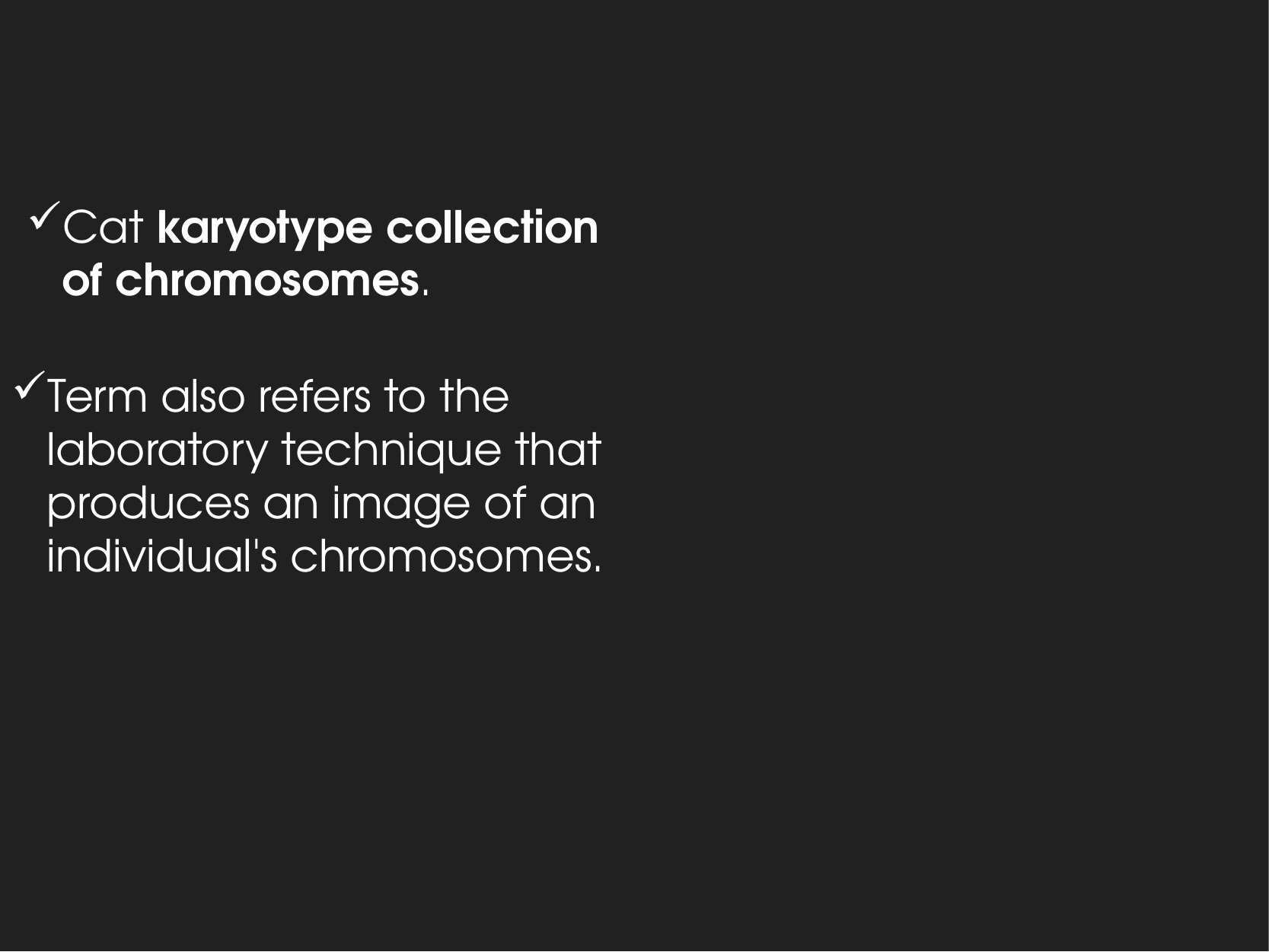

Cat karyotype collection of chromosomes.
Term also refers to the laboratory technique that produces an image of an individual's chromosomes.